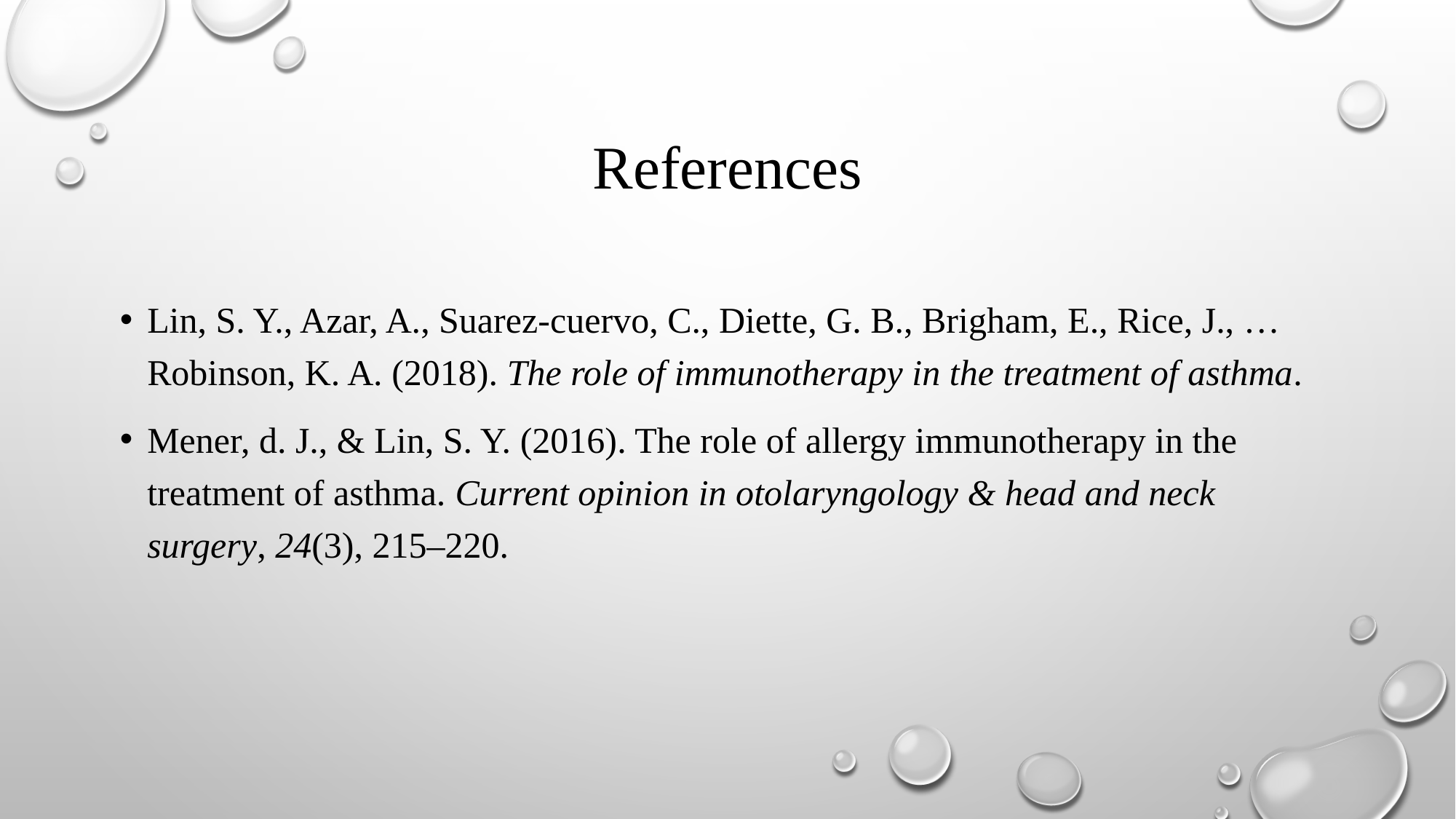

# References
Lin, S. Y., Azar, A., Suarez-cuervo, C., Diette, G. B., Brigham, E., Rice, J., … Robinson, K. A. (2018). The role of immunotherapy in the treatment of asthma.
Mener, d. J., & Lin, S. Y. (2016). The role of allergy immunotherapy in the treatment of asthma. Current opinion in otolaryngology & head and neck surgery, 24(3), 215–220.